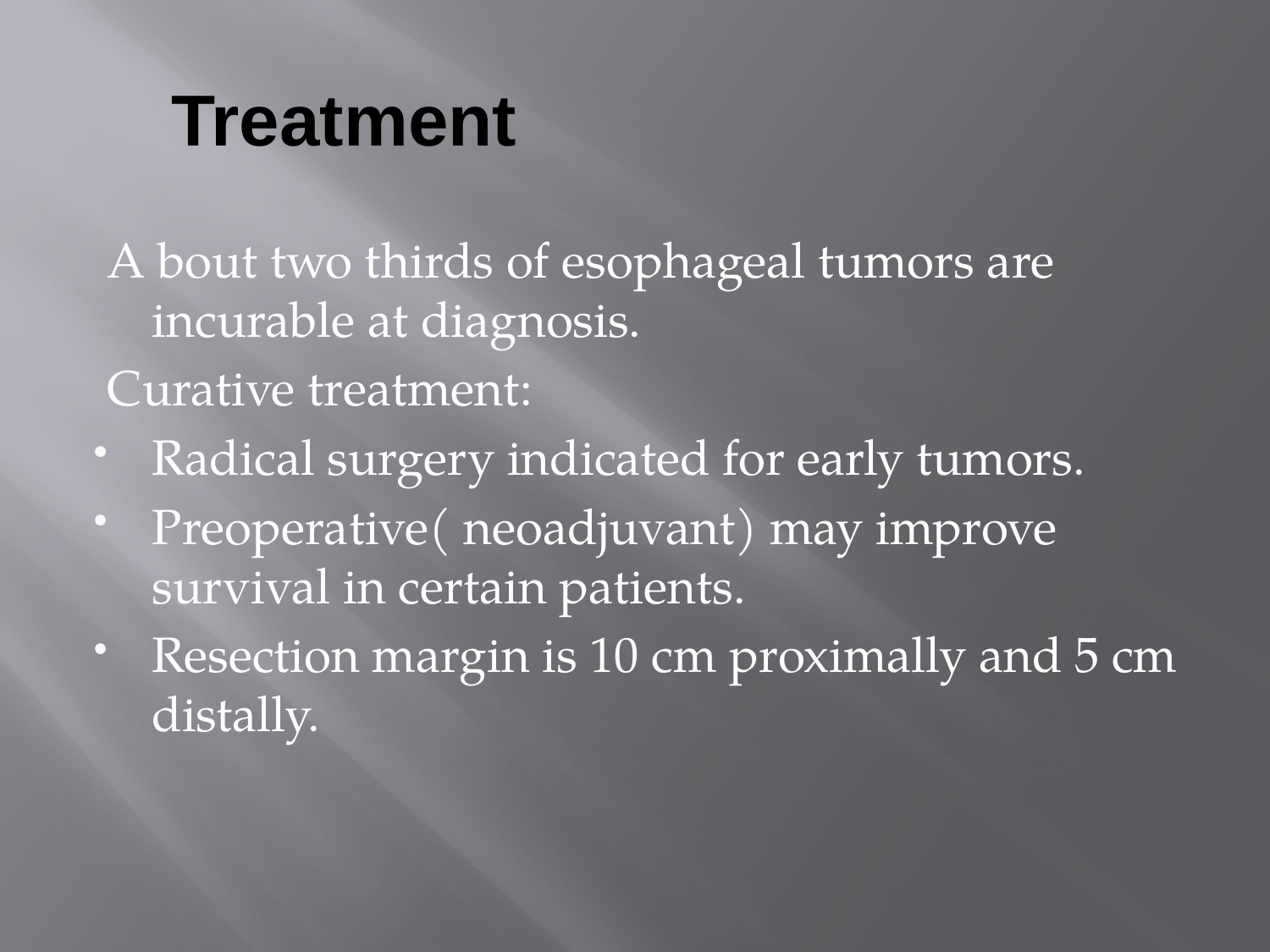

# Treatment
 A bout two thirds of esophageal tumors are incurable at diagnosis.
 Curative treatment:
Radical surgery indicated for early tumors.
Preoperative( neoadjuvant) may improve survival in certain patients.
Resection margin is 10 cm proximally and 5 cm distally.